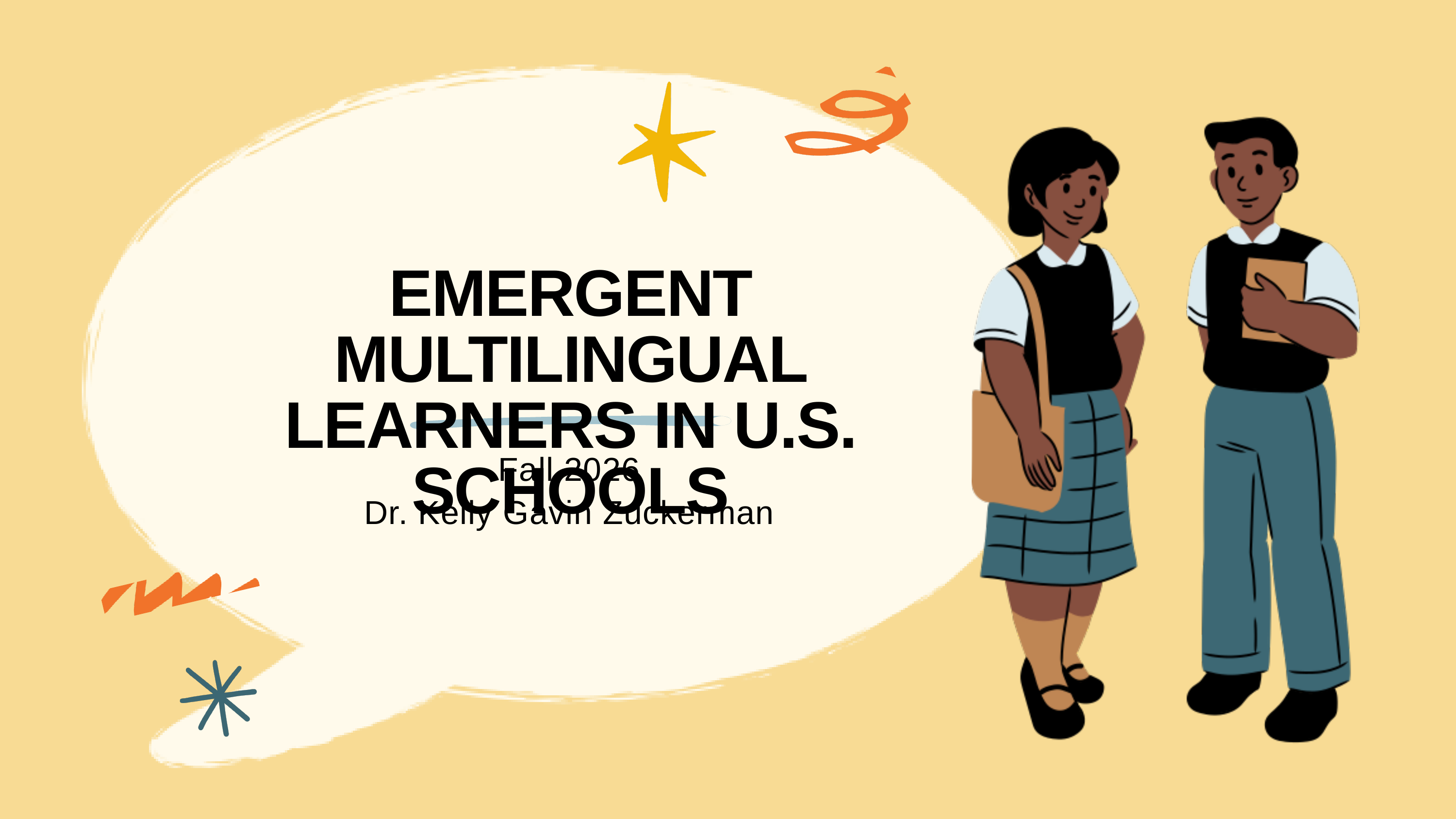

EMERGENT MULTILINGUAL LEARNERS IN U.S. SCHOOLS

Fall 2026
Dr. Kelly Gavin Zuckerman